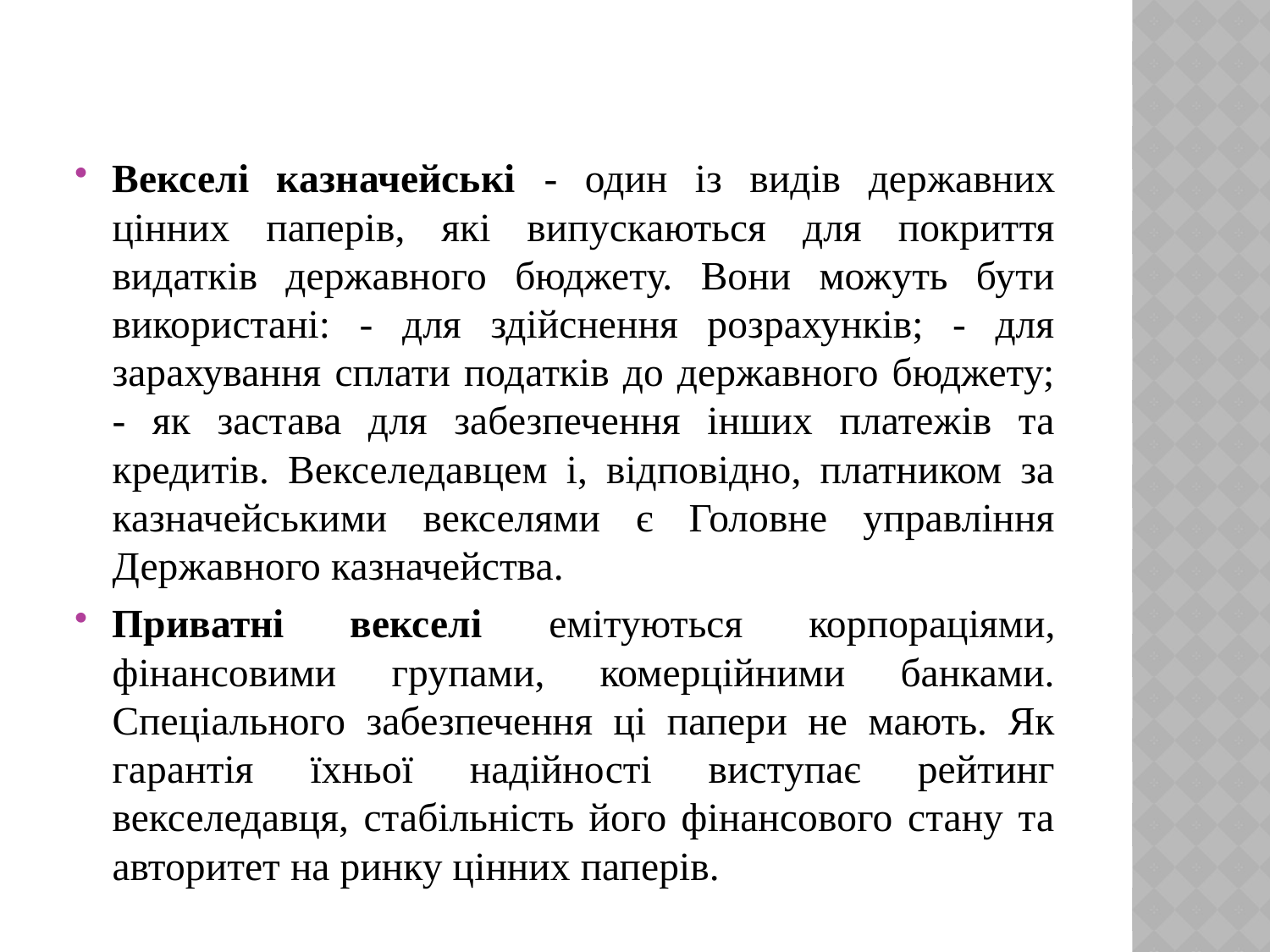

Векселі казначейські - один із видів державних цінних паперів, які випускаються для покриття видатків державного бюджету. Вони можуть бути використані: - для здійснення розрахунків; - для зарахування сплати податків до державного бюджету; - як застава для забезпечення інших платежів та кредитів. Векселедавцем і, відповідно, платником за казначейськими векселями є Головне управління Державного казначейства.
Приватні векселі емітуються корпораціями, фінансовими групами, комерційними банками. Спеціального забезпечення ці папери не мають. Як гарантія їхньої надійності виступає рейтинг векселедавця, стабільність його фінансового стану та авторитет на ринку цінних паперів.